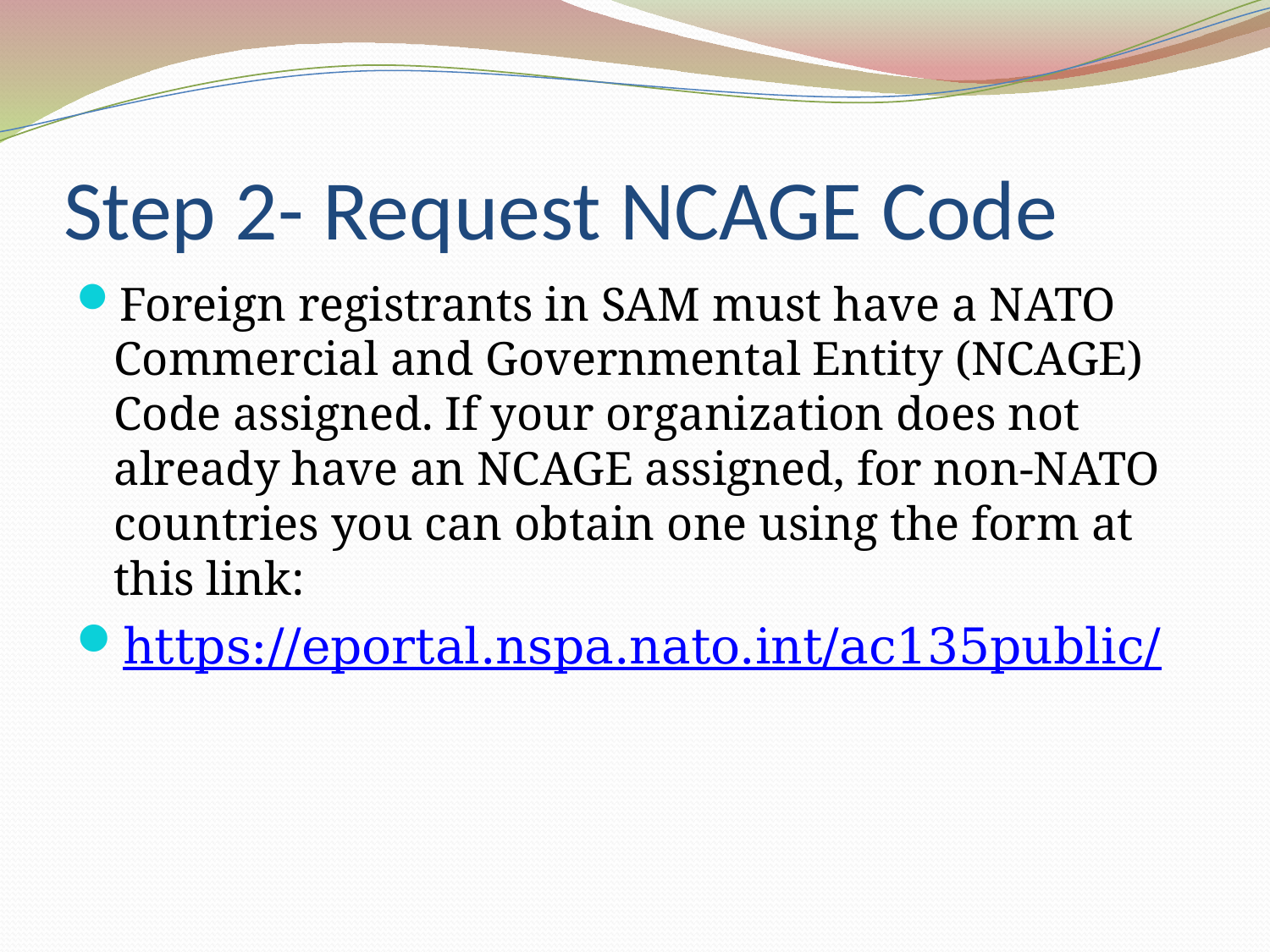

# Step 2- Request NCAGE Code
Foreign registrants in SAM must have a NATO Commercial and Governmental Entity (NCAGE) Code assigned. If your organization does not already have an NCAGE assigned, for non-NATO countries you can obtain one using the form at this link:
https://eportal.nspa.nato.int/ac135public/